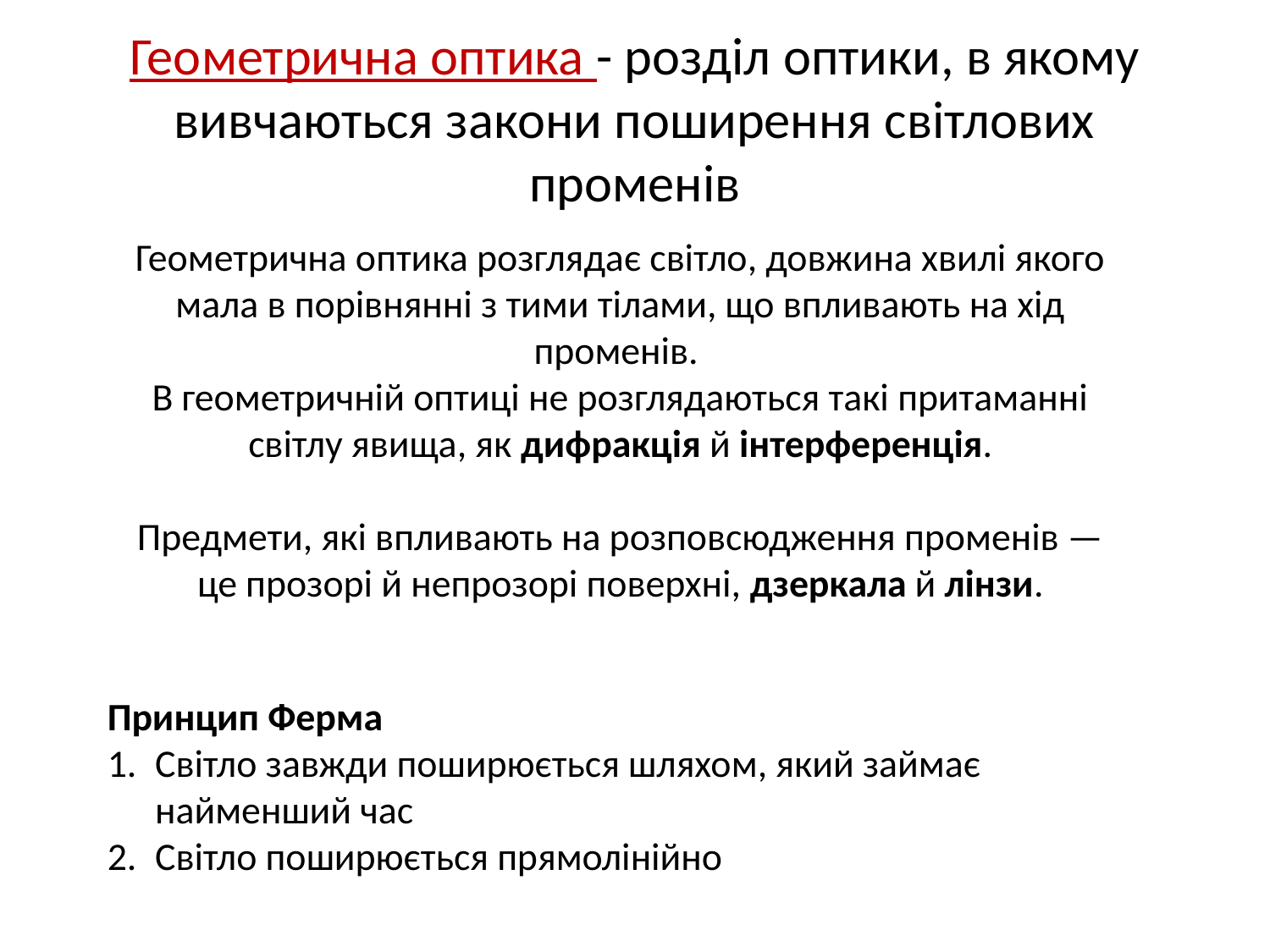

# Геометрична оптика - розділ оптики, в якому вивчаються закони поширення світлових променів
Геометрична оптика розглядає світло, довжина хвилі якого мала в порівнянні з тими тілами, що впливають на хід променів.
В геометричній оптиці не розглядаються такі притаманні світлу явища, як дифракція й інтерференція.

Предмети, які впливають на розповсюдження променів — це прозорі й непрозорі поверхні, дзеркала й лінзи.
Принцип Ферма
Світло завжди поширюється шляхом, який займає найменший час
Світло поширюється прямолінійно